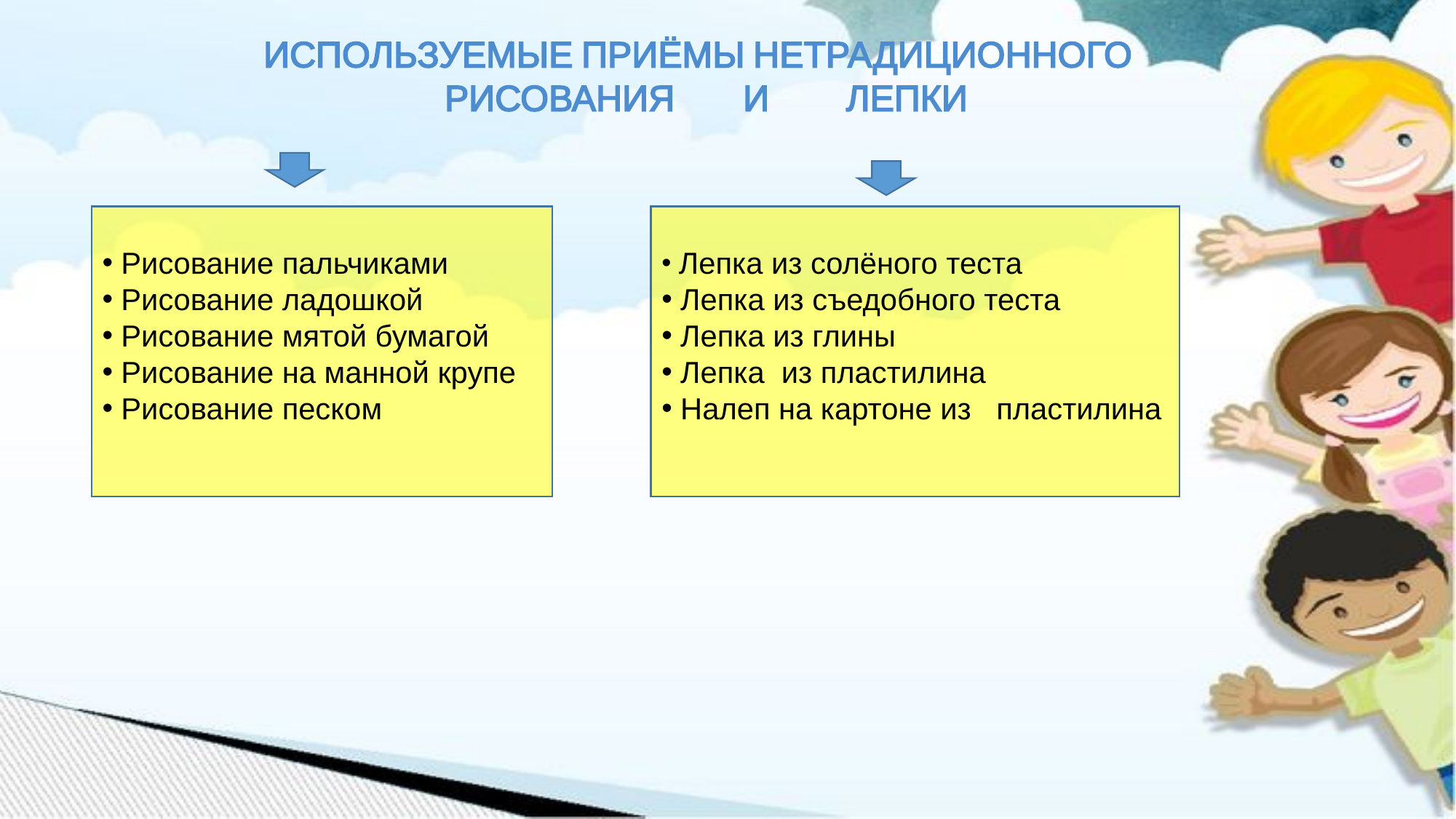

Используемые Приёмы нетрадиционного
рисования        и         лепки

 Рисование пальчиками
 Рисование ладошкой
 Рисование мятой бумагой
 Рисование на манной крупе
 Рисование песком

 Лепка из солёного теста
 Лепка из съедобного теста
 Лепка из глины
 Лепка  из пластилина
 Налеп на картоне из   пластилина